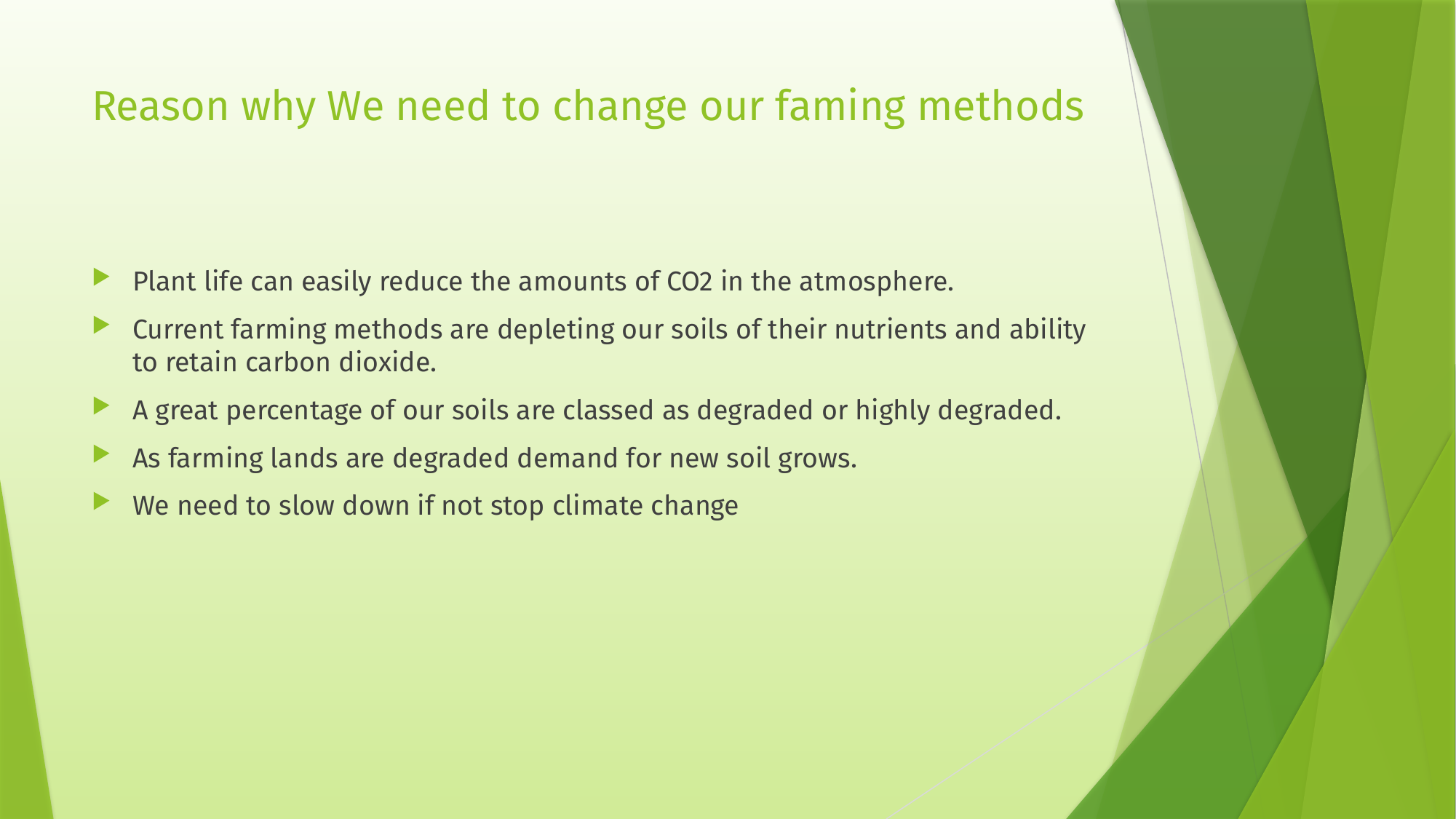

# Reason why We need to change our faming methods
Plant life can easily reduce the amounts of CO2 in the atmosphere.
Current farming methods are depleting our soils of their nutrients and ability to retain carbon dioxide.
A great percentage of our soils are classed as degraded or highly degraded.
As farming lands are degraded demand for new soil grows.
We need to slow down if not stop climate change